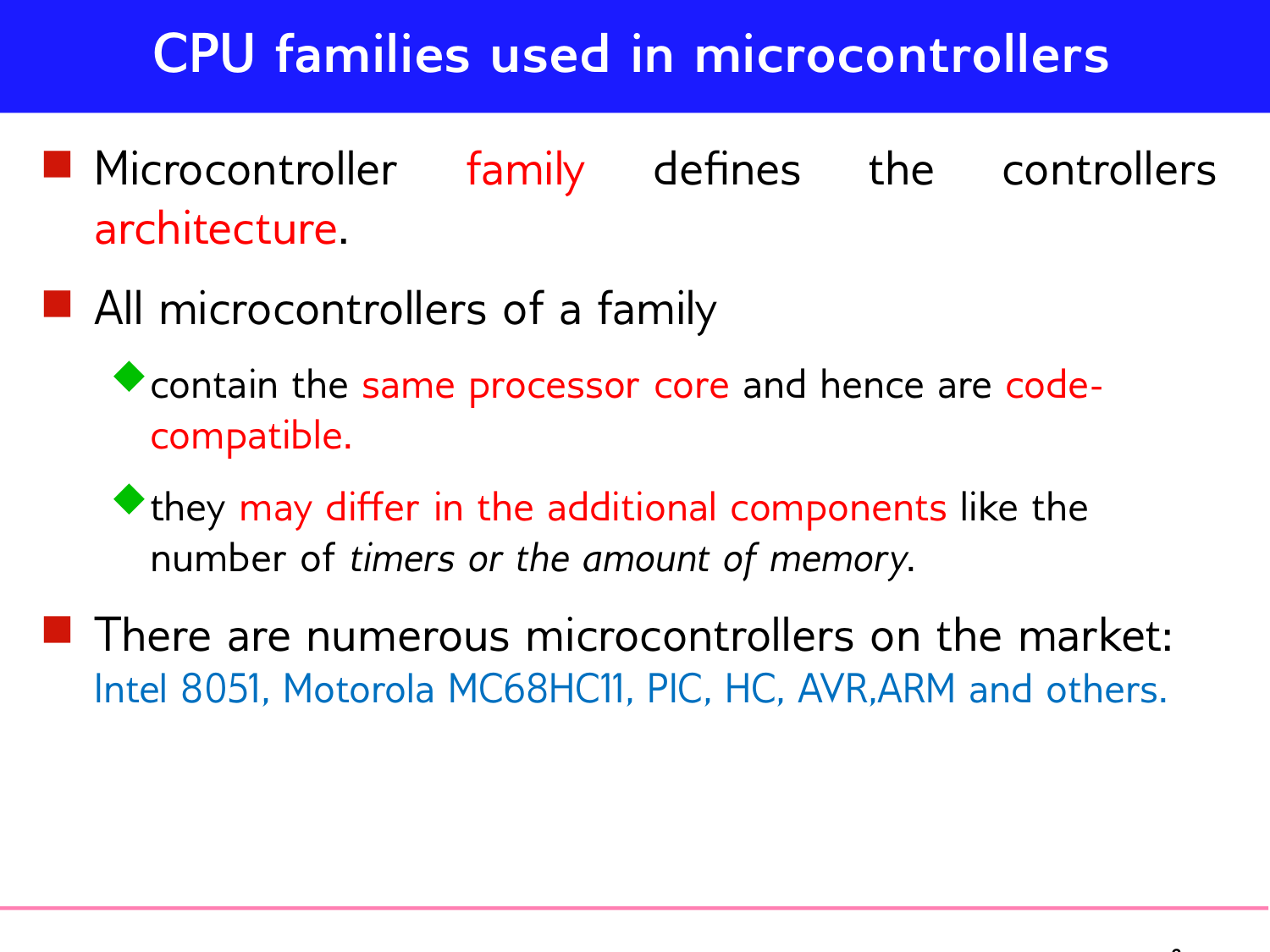

# CPU families used in microcontrollers
Microcontroller family defines the controllers architecture.
All microcontrollers of a family
contain the same processor core and hence are code-compatible.
they may differ in the additional components like the number of timers or the amount of memory.
There are numerous microcontrollers on the market: Intel 8051, Motorola MC68HC11, PIC, HC, AVR,ARM and others.